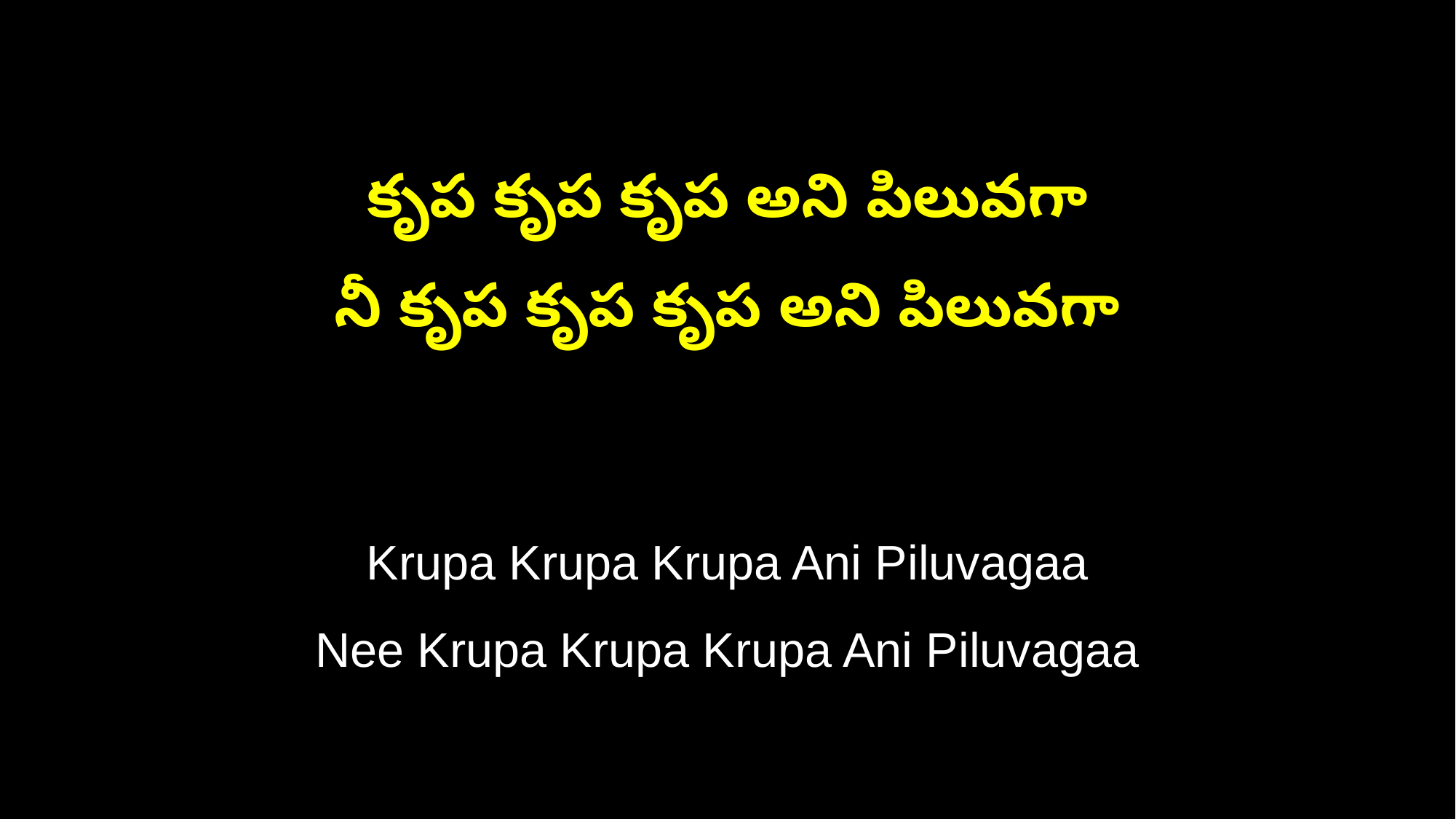

కృప కృప కృప అని పిలువగా
నీ కృప కృప కృప అని పిలువగా
Krupa Krupa Krupa Ani Piluvagaa
Nee Krupa Krupa Krupa Ani Piluvagaa